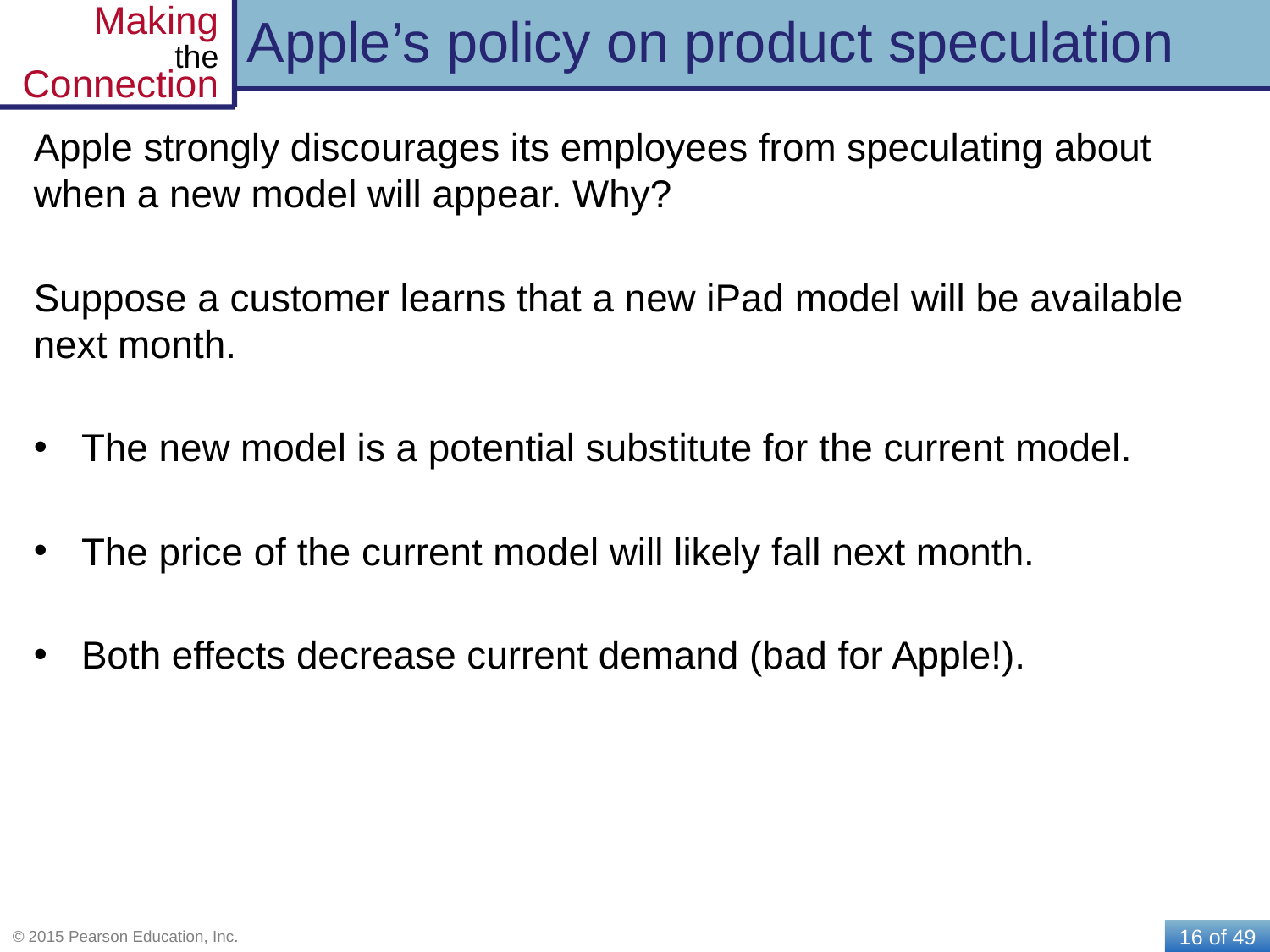

# Apple’s policy on product speculation
Apple strongly discourages its employees from speculating about when a new model will appear. Why?
Suppose a customer learns that a new iPad model will be available next month.
The new model is a potential substitute for the current model.
The price of the current model will likely fall next month.
Both effects decrease current demand (bad for Apple!).